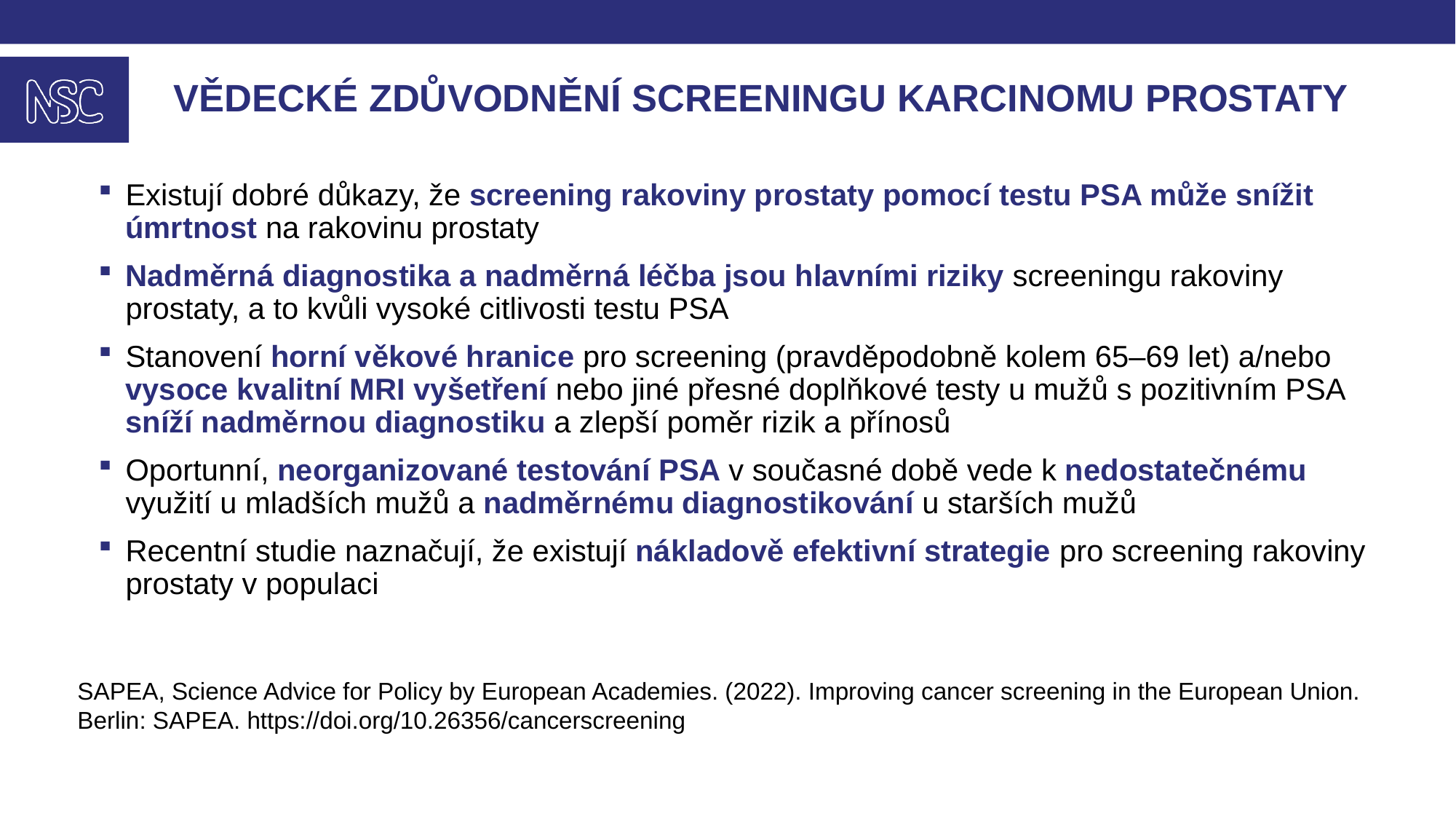

# Vědecké zdůvodnění screeningu karcinomu prostaty
Existují dobré důkazy, že screening rakoviny prostaty pomocí testu PSA může snížit úmrtnost na rakovinu prostaty
Nadměrná diagnostika a nadměrná léčba jsou hlavními riziky screeningu rakoviny prostaty, a to kvůli vysoké citlivosti testu PSA
Stanovení horní věkové hranice pro screening (pravděpodobně kolem 65–69 let) a/nebo vysoce kvalitní MRI vyšetření nebo jiné přesné doplňkové testy u mužů s pozitivním PSA sníží nadměrnou diagnostiku a zlepší poměr rizik a přínosů
Oportunní, neorganizované testování PSA v současné době vede k nedostatečnému využití u mladších mužů a nadměrnému diagnostikování u starších mužů
Recentní studie naznačují, že existují nákladově efektivní strategie pro screening rakoviny prostaty v populaci
SAPEA, Science Advice for Policy by European Academies. (2022). Improving cancer screening in the European Union. Berlin: SAPEA. https://doi.org/10.26356/cancerscreening